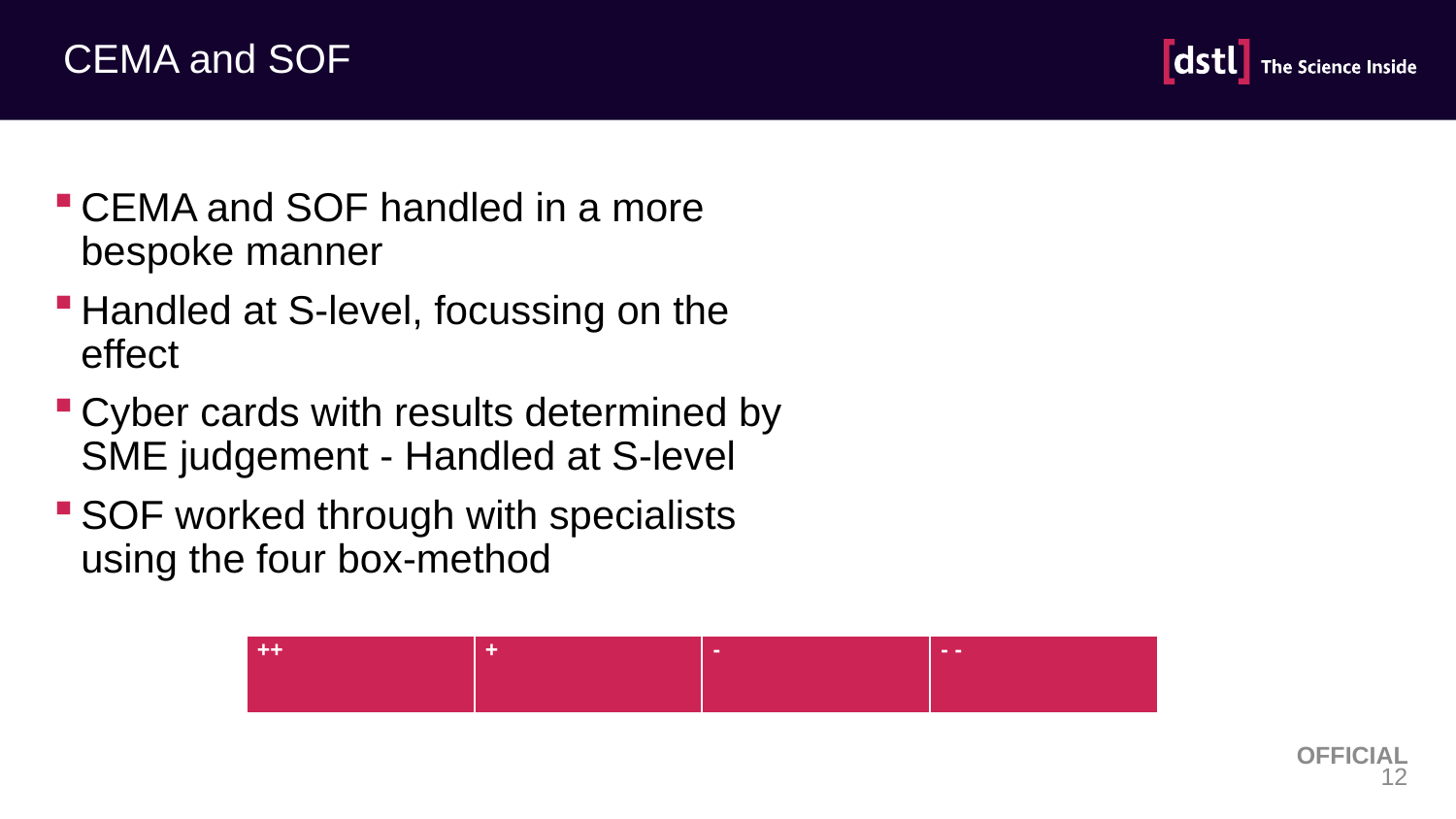

# CEMA and SOF
CEMA and SOF handled in a more bespoke manner
Handled at S-level, focussing on the effect
Cyber cards with results determined by SME judgement - Handled at S-level
SOF worked through with specialists using the four box-method
| ++ | + | - | - - |
| --- | --- | --- | --- |
OFFICIAL
12